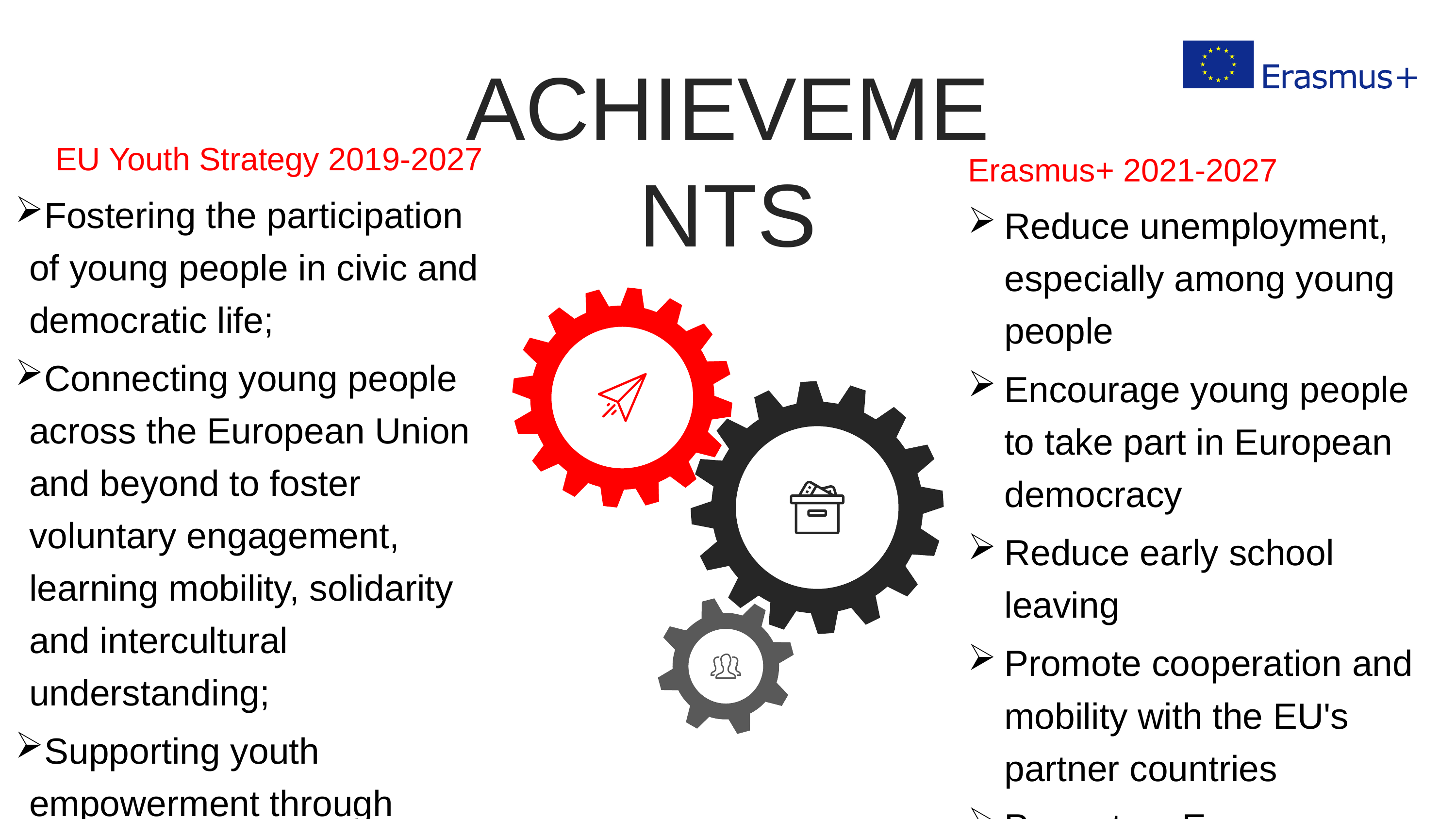

ACHIEVEMENTS
EU Youth Strategy 2019-2027
Fostering the participation of young people in civic and democratic life;
Connecting young people across the European Union and beyond to foster voluntary engagement, learning mobility, solidarity and intercultural understanding;
Supporting youth empowerment through quality, innovation and the recognition of youth work.
.
Erasmus+ 2021-2027
Reduce unemployment, especially among young people
Encourage young people to take part in European democracy
Reduce early school leaving
Promote cooperation and mobility with the EU's partner countries
Promote a European identity with the travel experience Discover EU.